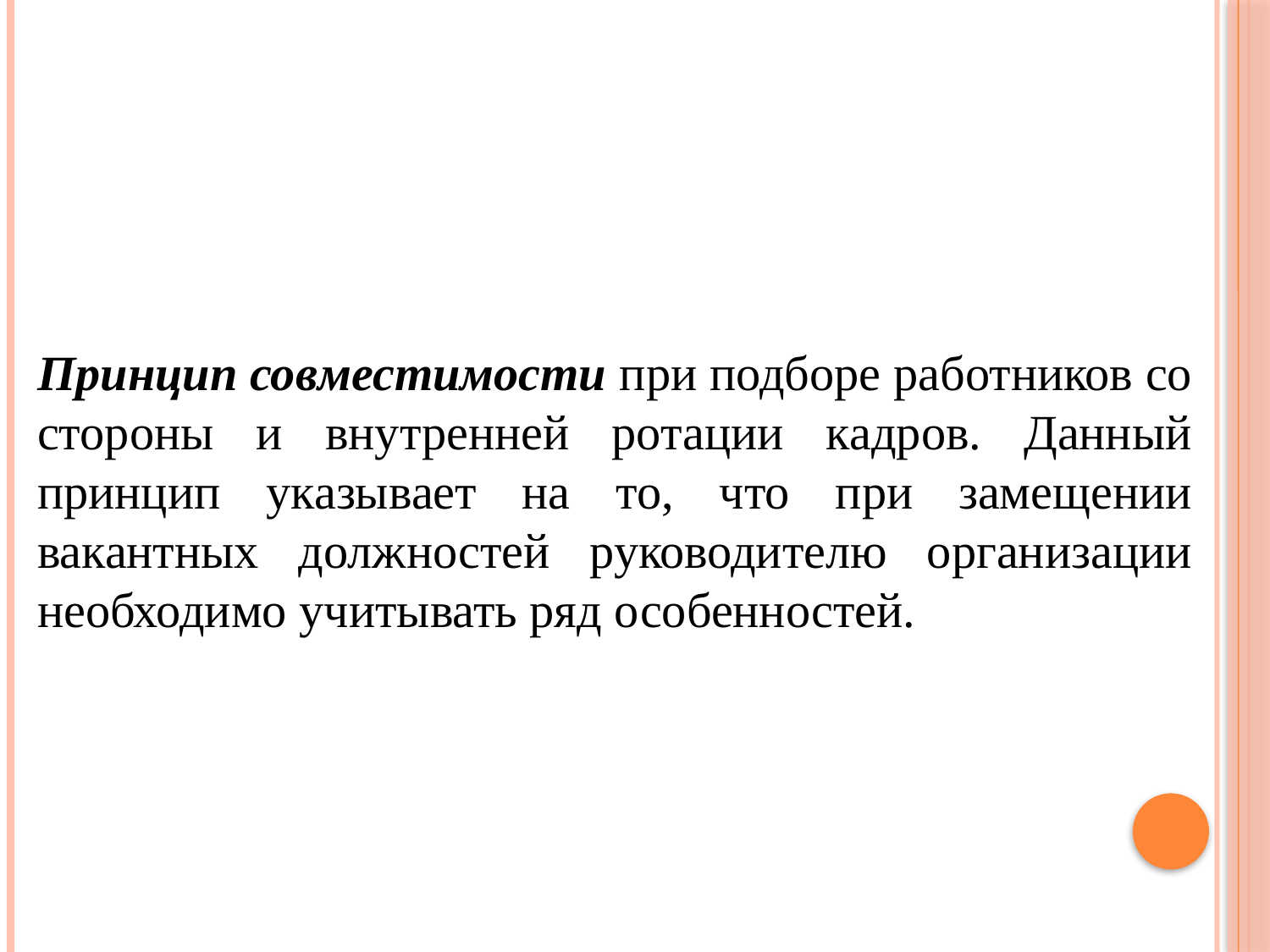

Принцип совместимости при подборе работников со стороны и внутренней ротации кадров. Данный принцип указывает на то, что при замещении вакантных должностей руководителю организации необходимо учитывать ряд особенностей.